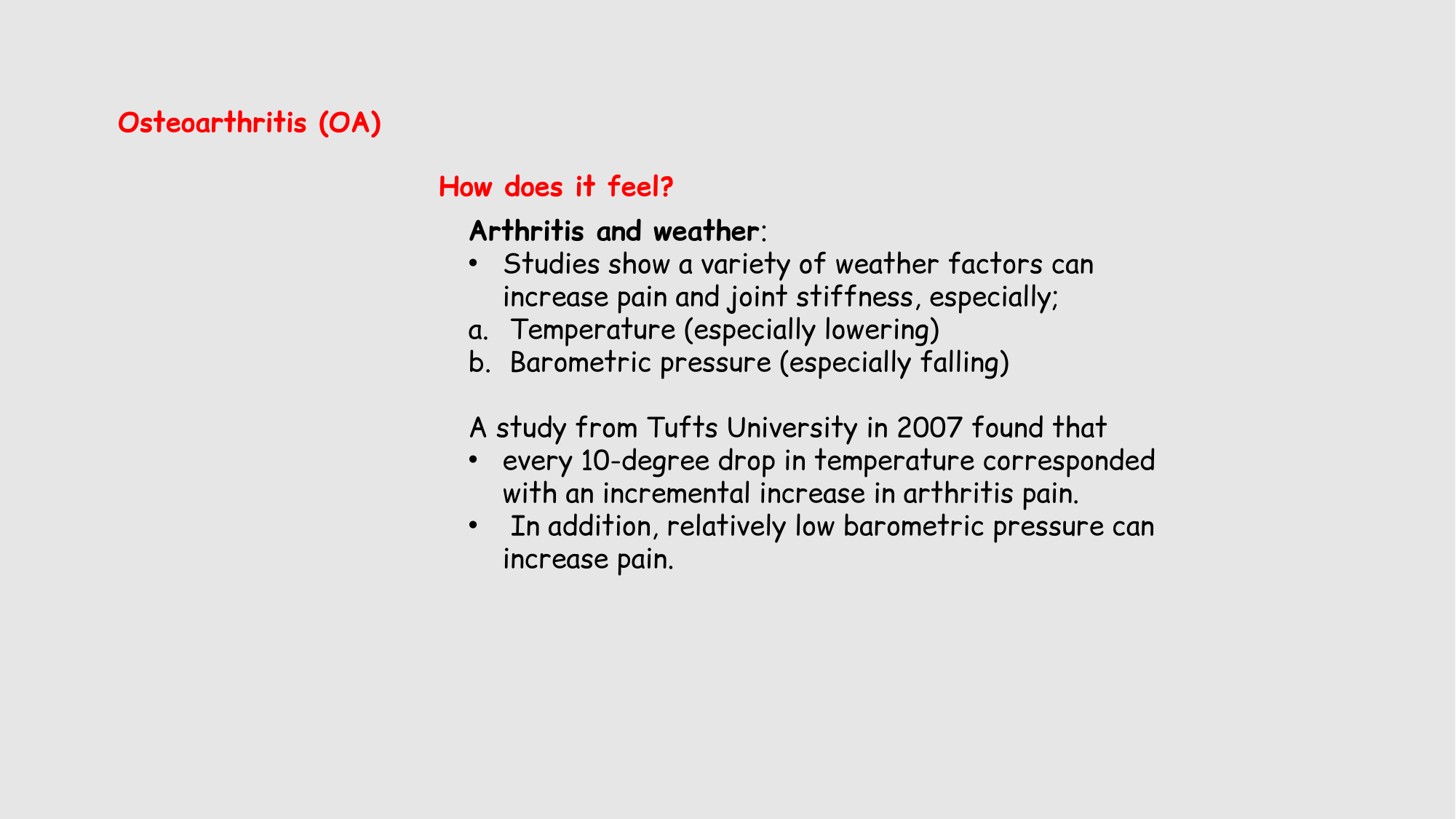

Osteoarthritis (OA)
How does it feel?
Arthritis and weather:
Studies show a variety of weather factors can increase pain and joint stiffness, especially;
Temperature (especially lowering)
Barometric pressure (especially falling)

A study from Tufts University in 2007 found that
every 10-degree drop in temperature corresponded with an incremental increase in arthritis pain.
 In addition, relatively low barometric pressure can increase pain.